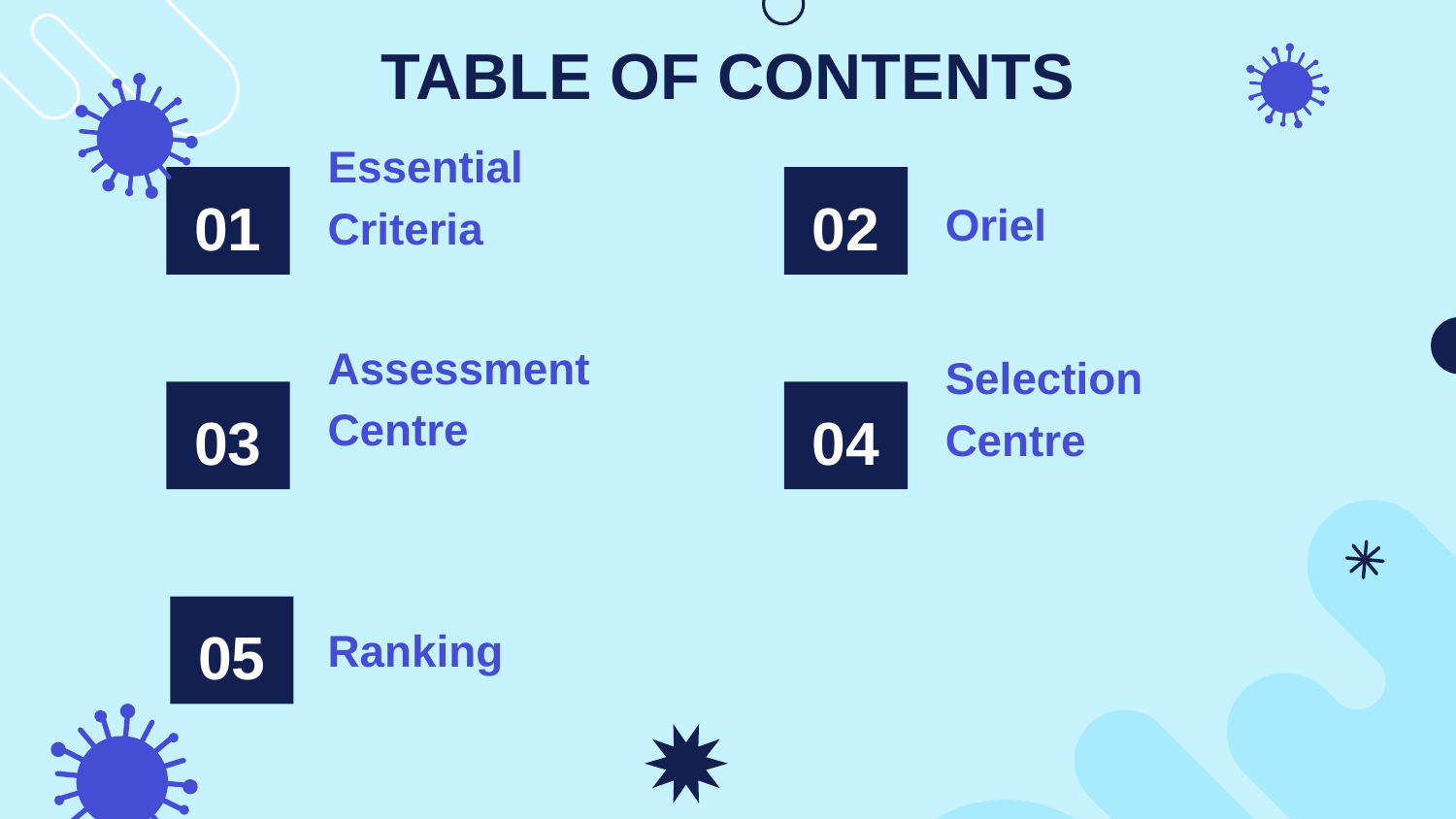

TABLE OF CONTENTS

01
02
Oriel
# Essential Criteria
03
Assessment Centre
04
Selection Centre

05
Ranking